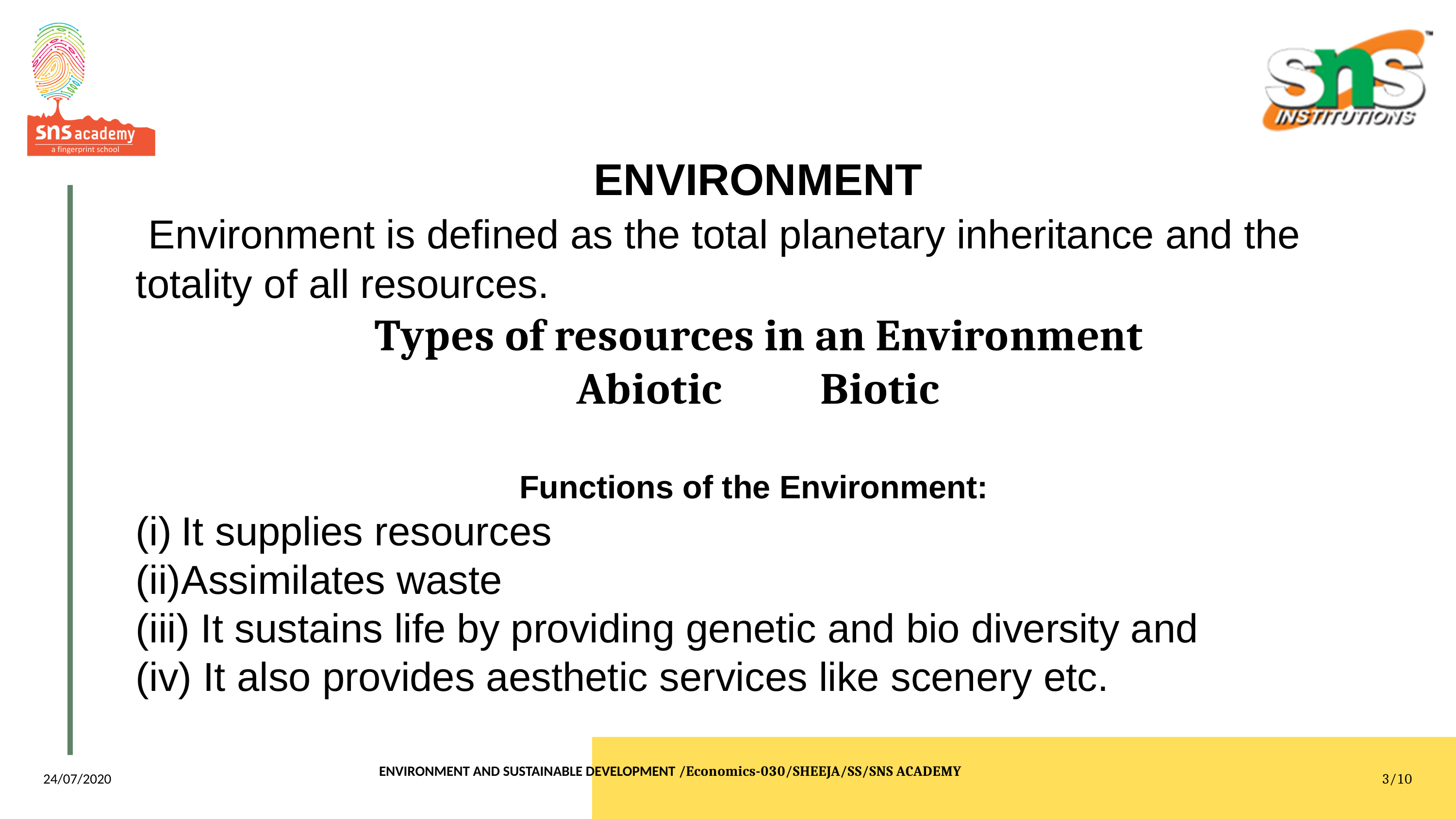

ENVIRONMENT
 Environment is defined as the total planetary inheritance and the totality of all resources.
Types of resources in an Environment
Abiotic          Biotic

Functions of the Environment:
It supplies resources
Assimilates waste
(iii) It sustains life by providing genetic and bio diversity and
(iv) It also provides aesthetic services like scenery etc.

24/07/2020
3/10
ENVIRONMENT AND SUSTAINABLE DEVELOPMENT /Economics-030/SHEEJA/SS/SNS ACADEMY